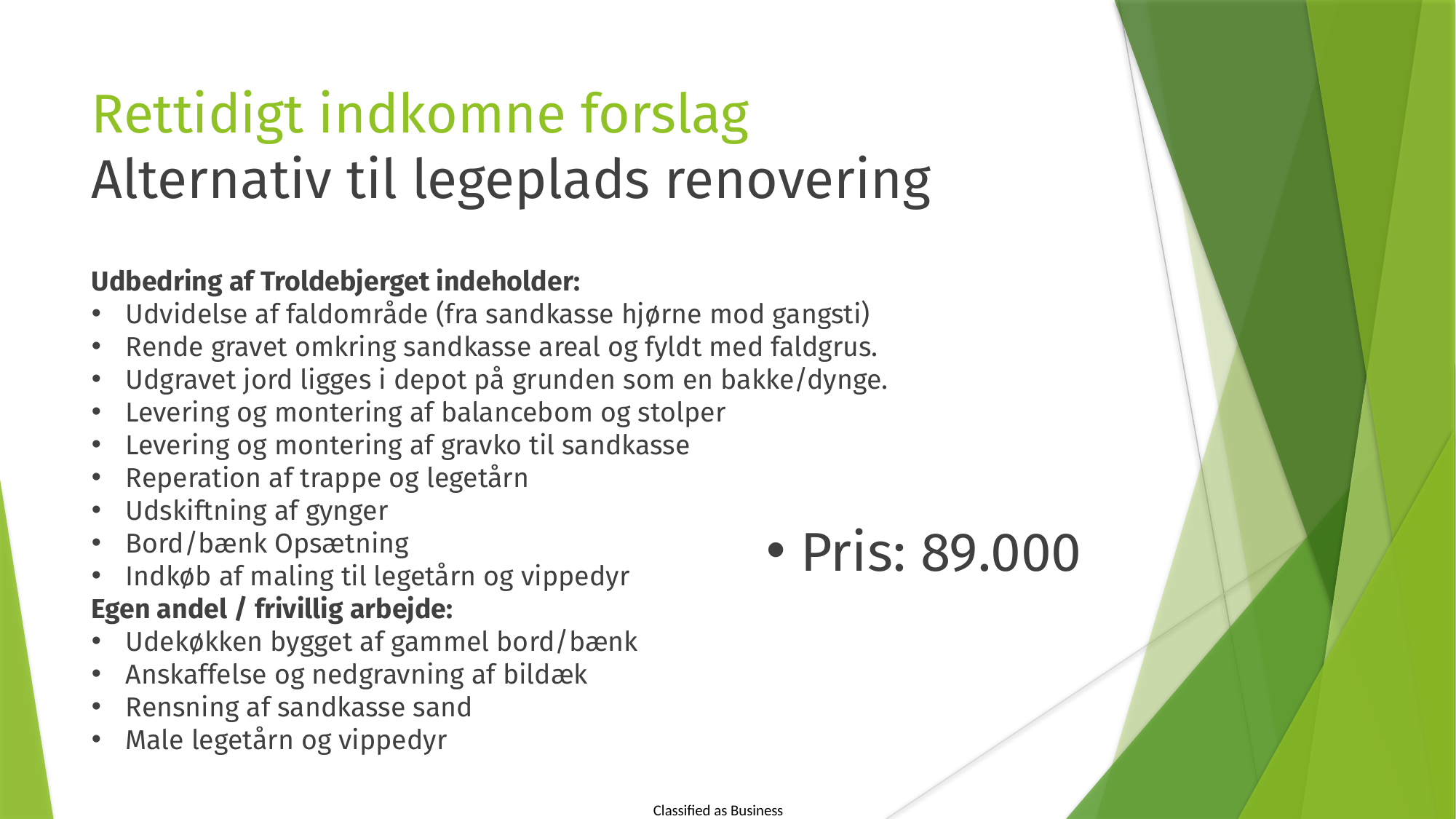

Rettidigt indkomne forslag
Alternativ til legeplads renovering
Udbedring af Troldebjerget indeholder:
Udvidelse af faldområde (fra sandkasse hjørne mod gangsti)
Rende gravet omkring sandkasse areal og fyldt med faldgrus.
Udgravet jord ligges i depot på grunden som en bakke/dynge.
Levering og montering af balancebom og stolper
Levering og montering af gravko til sandkasse
Reperation af trappe og legetårn
Udskiftning af gynger
Bord/bænk Opsætning
Indkøb af maling til legetårn og vippedyr
Egen andel / frivillig arbejde:
Udekøkken bygget af gammel bord/bænk
Anskaffelse og nedgravning af bildæk
Rensning af sandkasse sand
Male legetårn og vippedyr
Pris: 89.000